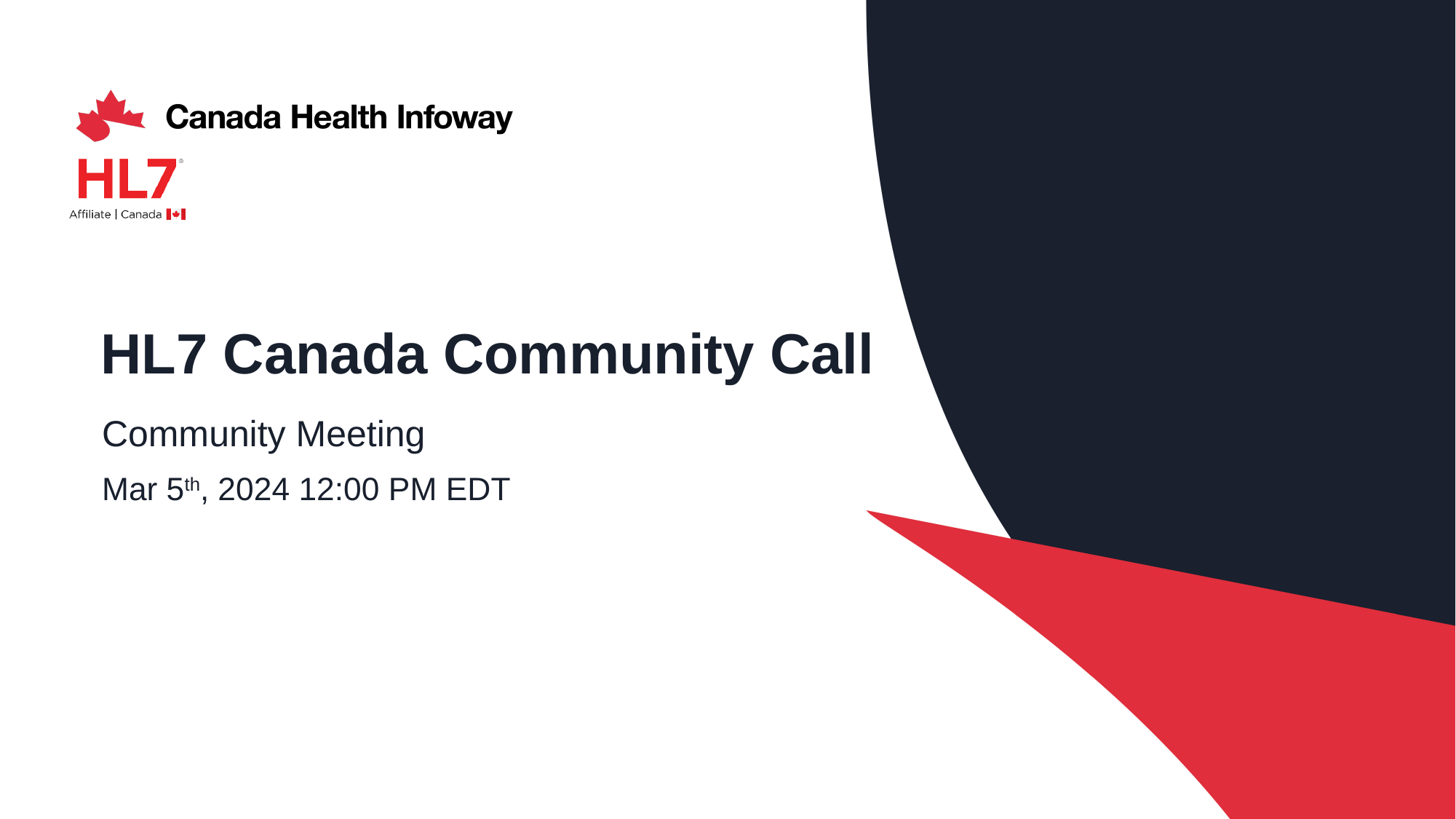

# HL7 Canada Community Call
Community Meeting
Mar 5th, 2024 12:00 PM EDT